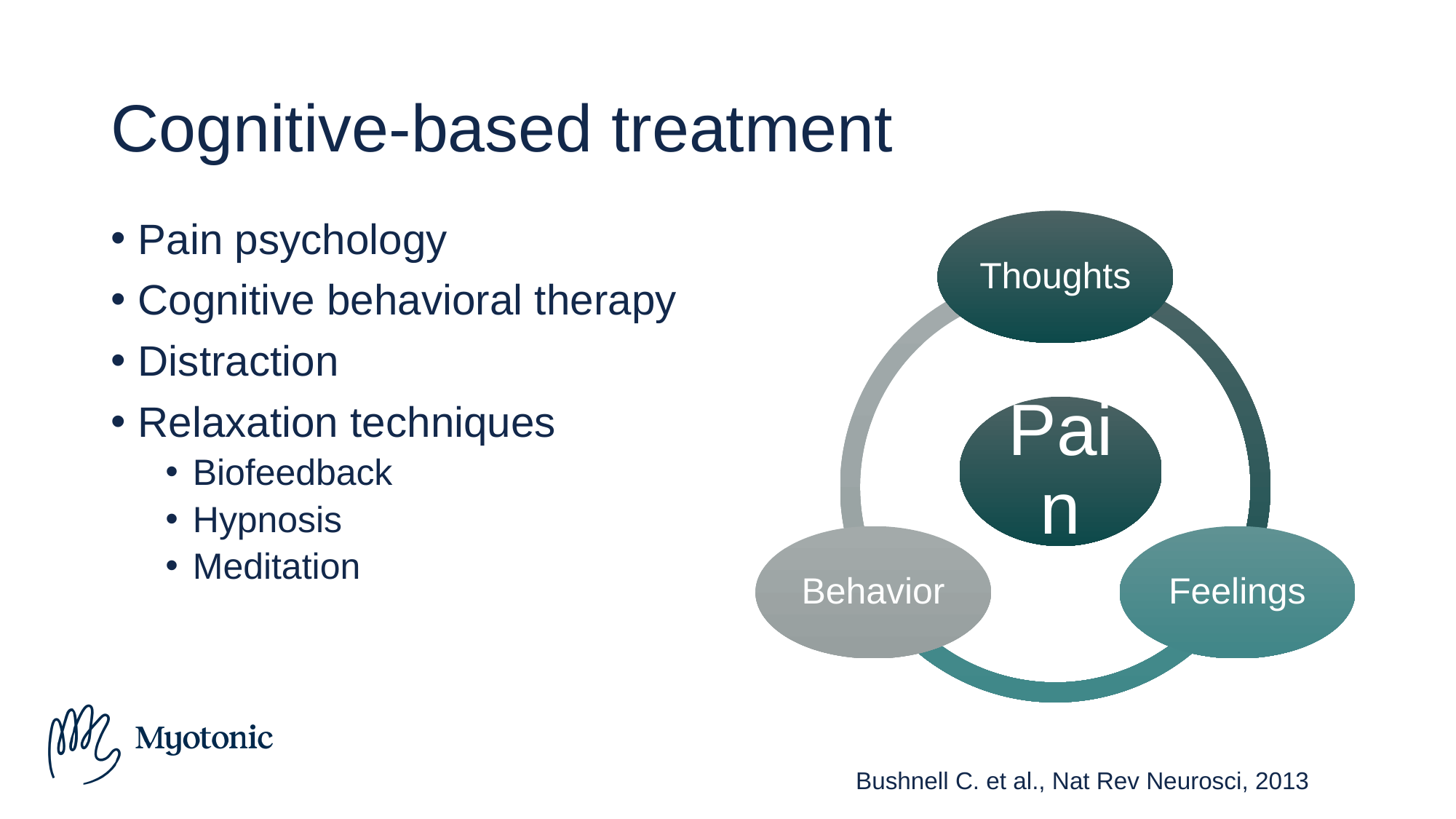

# Cognitive-based treatment
Pain
Thoughts
Feelings
Behavior
Pain psychology
Cognitive behavioral therapy
Distraction
Relaxation techniques
Biofeedback
Hypnosis
Meditation
Bushnell C. et al., Nat Rev Neurosci, 2013